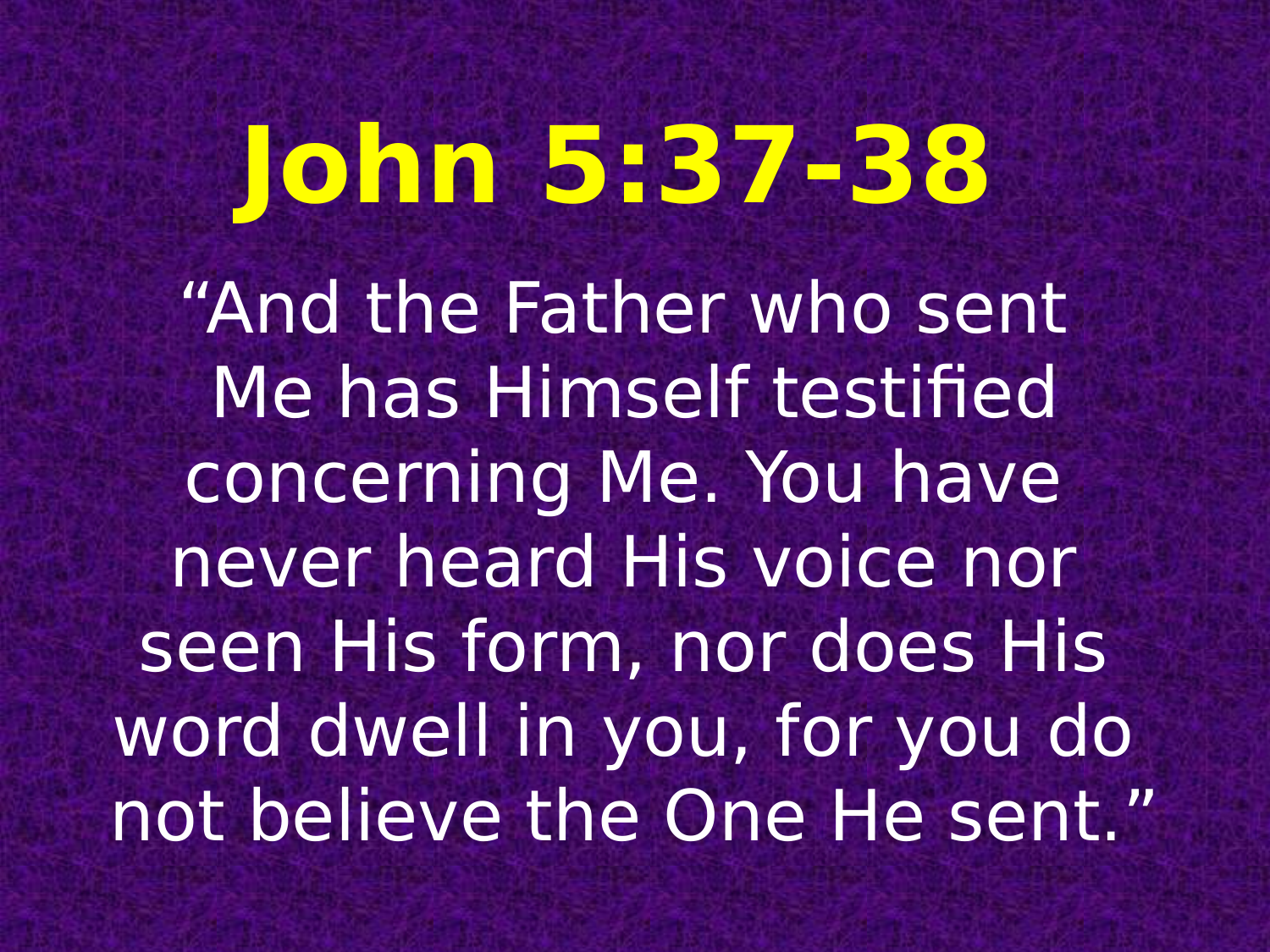

# John 5:37-38 “And the Father who sent Me has Himself testified concerning Me. You have never heard His voice nor seen His form, nor does His word dwell in you, for you do not believe the One He sent.”